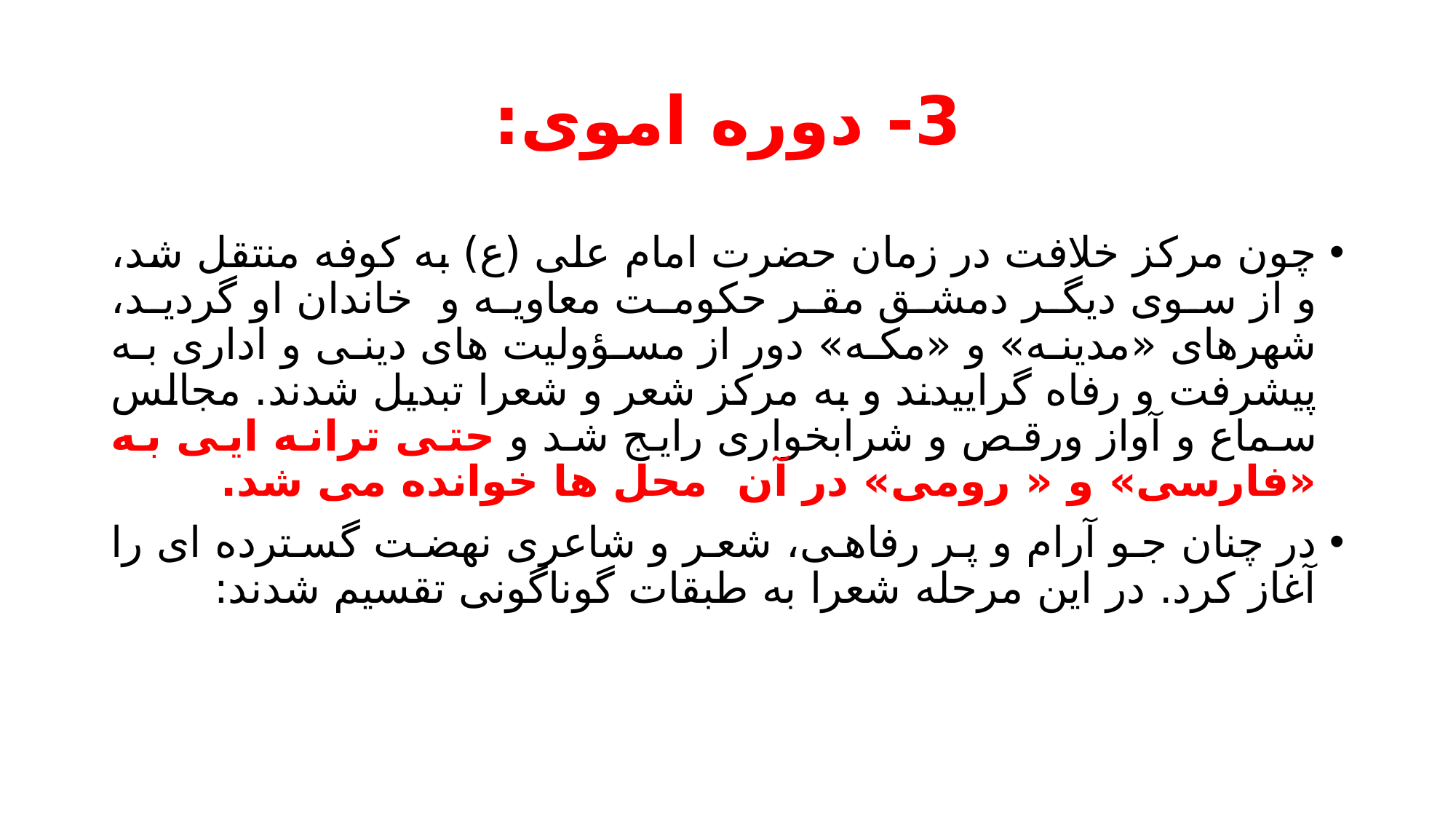

# 3- دوره اموی:
چون مرکز خلافت در زمان حضرت امام علی (ع) به کوفه منتقل شد، و از سوی دیگر دمشق مقر حکومت معاویه و  خاندان او گردید، شهرهای «مدینه» و «مکه» دور از مسؤولیت های دینی و اداری به پیشرفت و رفاه گراییدند و به مرکز شعر و شعرا تبدیل شدند. مجالس سماع و آواز ورقص و شرابخواری رایج شد و حتی ترانه ایی به «فارسی» و « رومی» در آن  محل ها خوانده می شد.
در چنان جو آرام و پر رفاهی، شعر و شاعری نهضت گسترده ای را آغاز کرد. در این مرحله شعرا به طبقات گوناگونی تقسیم شدند: